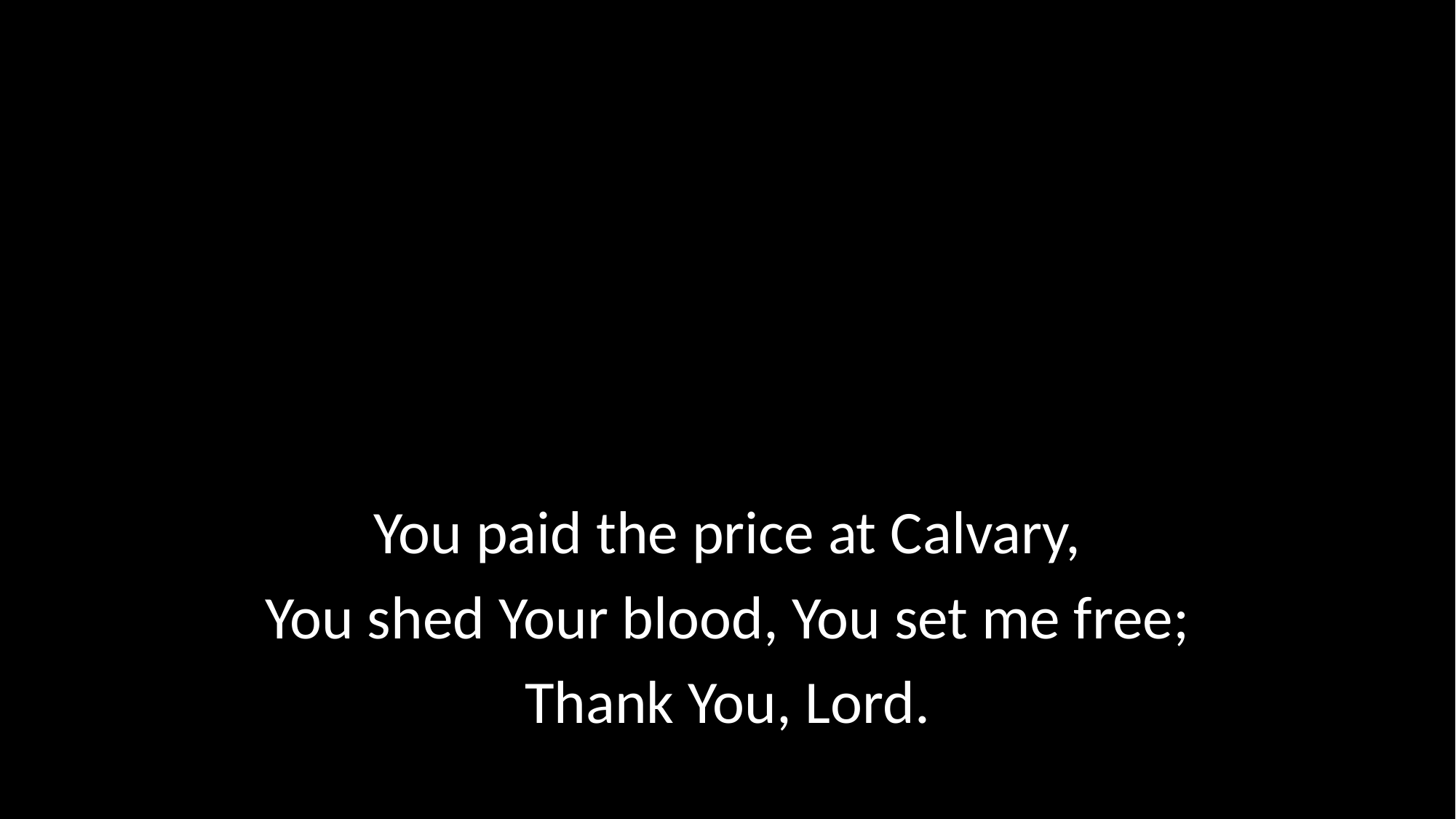

You paid the price at Calvary,
You shed Your blood, You set me free;
Thank You, Lord.